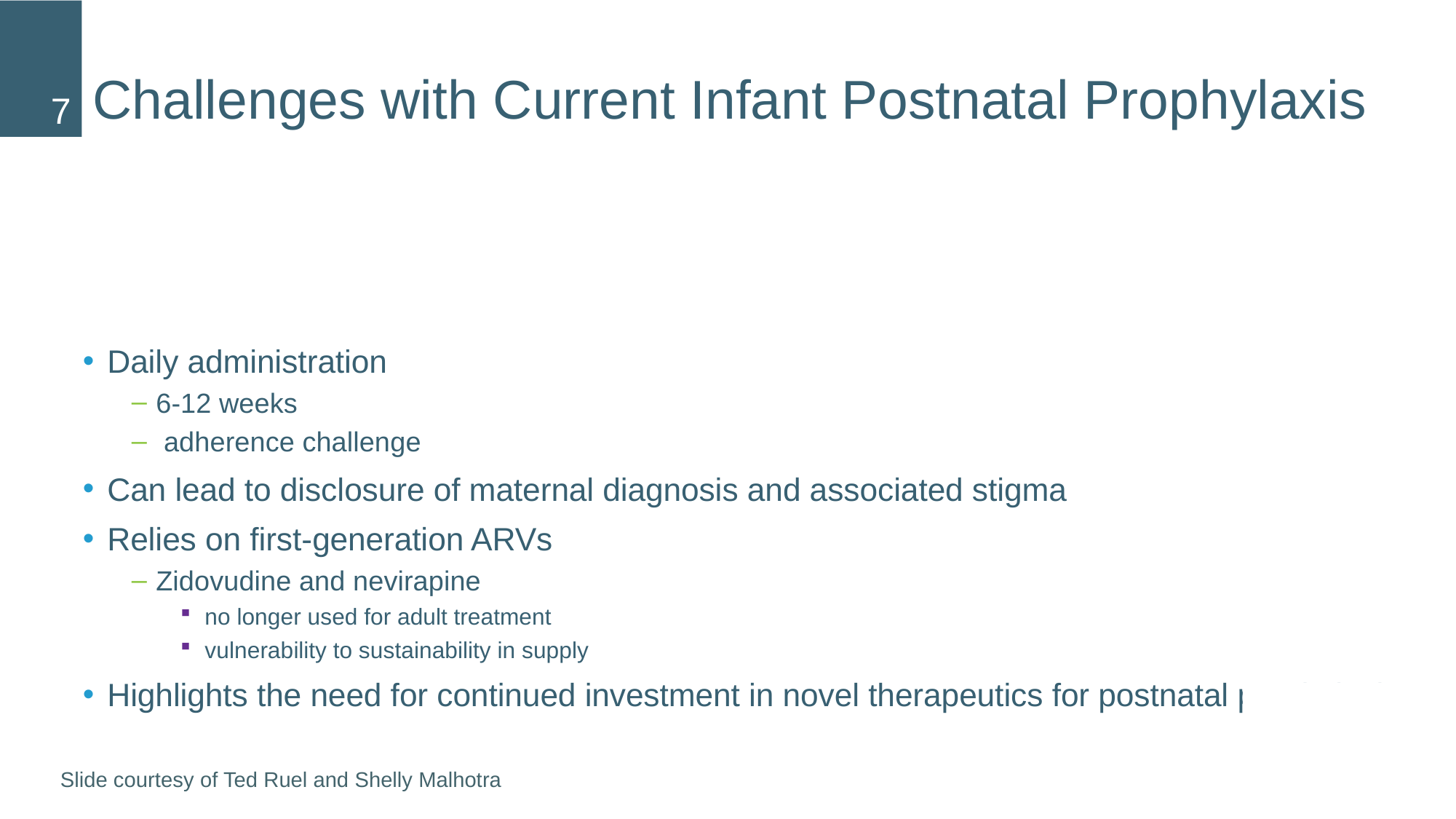

# Challenges with Current Infant Postnatal Prophylaxis
7

Daily administration
6-12 weeks
 adherence challenge
Can lead to disclosure of maternal diagnosis and associated stigma
Relies on first-generation ARVs
Zidovudine and nevirapine
no longer used for adult treatment
vulnerability to sustainability in supply
Highlights the need for continued investment in novel therapeutics for postnatal prophylaxis

Slide courtesy of Ted Ruel and Shelly Malhotra